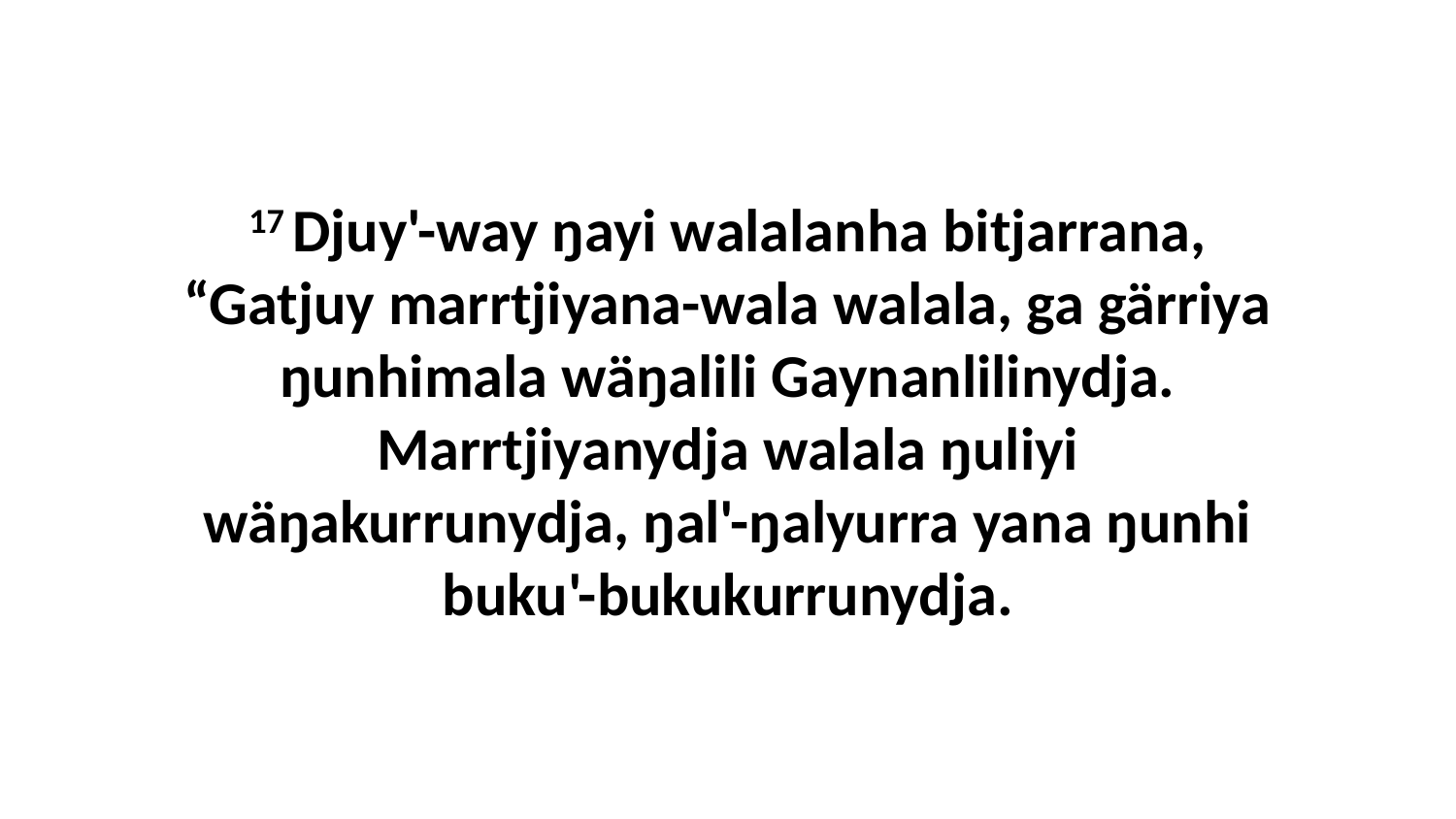

17 Djuy'-way ŋayi walalanha bitjarrana, “Gatjuy marrtjiyana-wala walala, ga gärriya ŋunhimala wäŋalili Gaynanlilinydja. Marrtjiyanydja walala ŋuliyi wäŋakurrunydja, ŋal'-ŋalyurra yana ŋunhi buku'-bukukurrunydja.